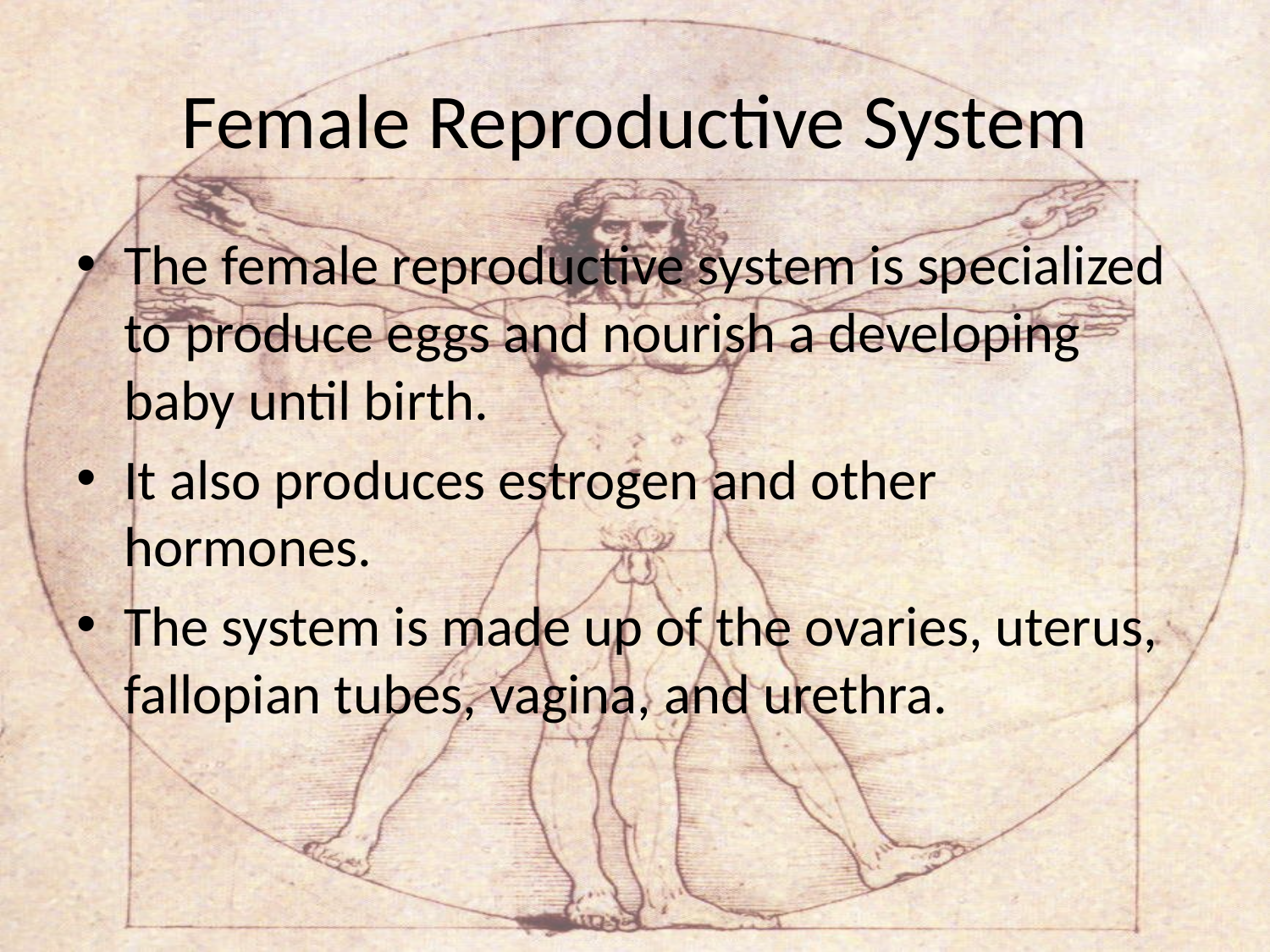

# Female Reproductive System
The female reproductive system is specialized to produce eggs and nourish a developing baby until birth.
It also produces estrogen and other hormones.
The system is made up of the ovaries, uterus, fallopian tubes, vagina, and urethra.